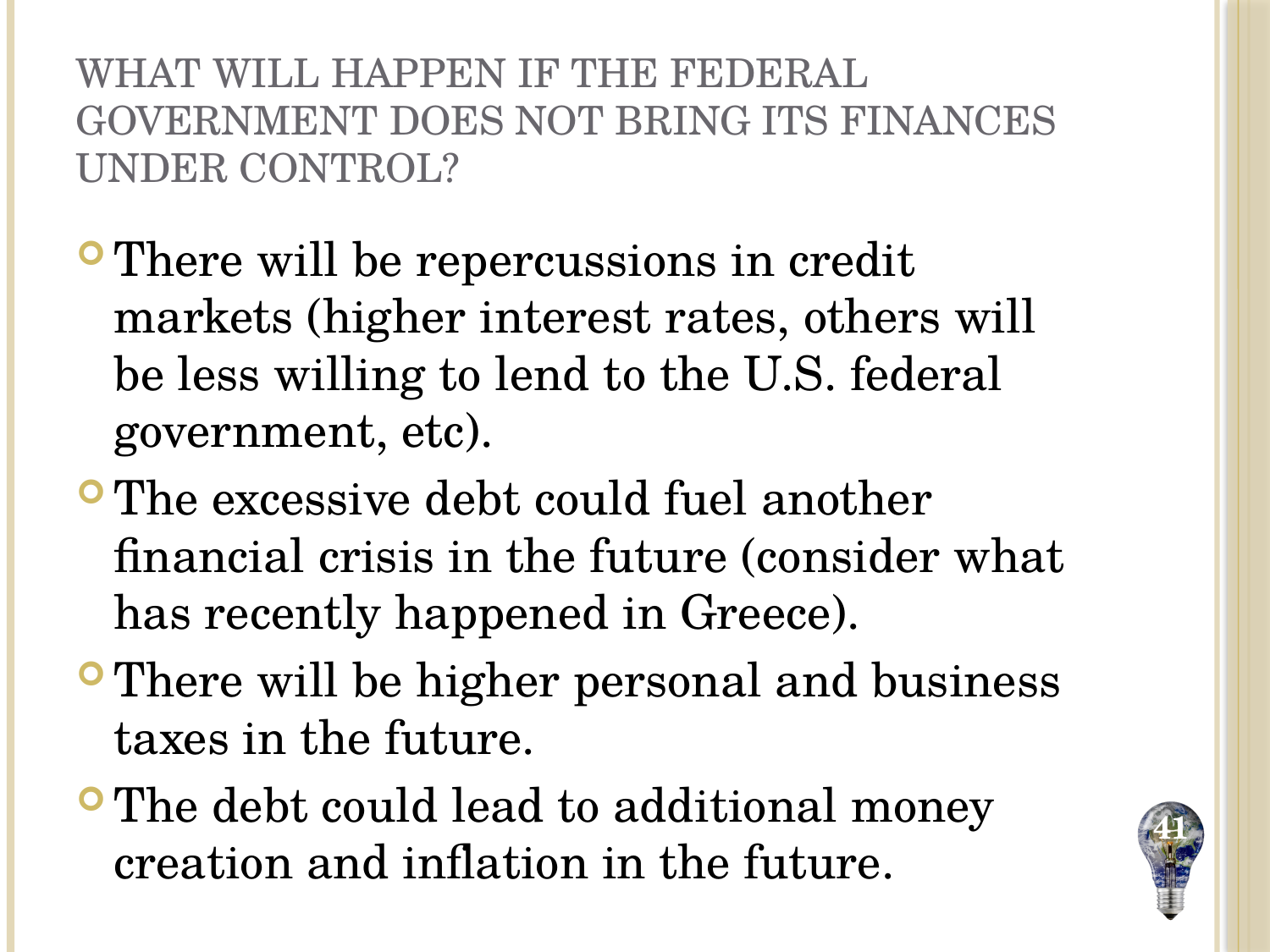

# What Will Happen If the Federal Government Does Not Bring Its Finances Under Control?
There will be repercussions in credit markets (higher interest rates, others will be less willing to lend to the U.S. federal government, etc).
The excessive debt could fuel another financial crisis in the future (consider what has recently happened in Greece).
There will be higher personal and business taxes in the future.
The debt could lead to additional money creation and inflation in the future.
41